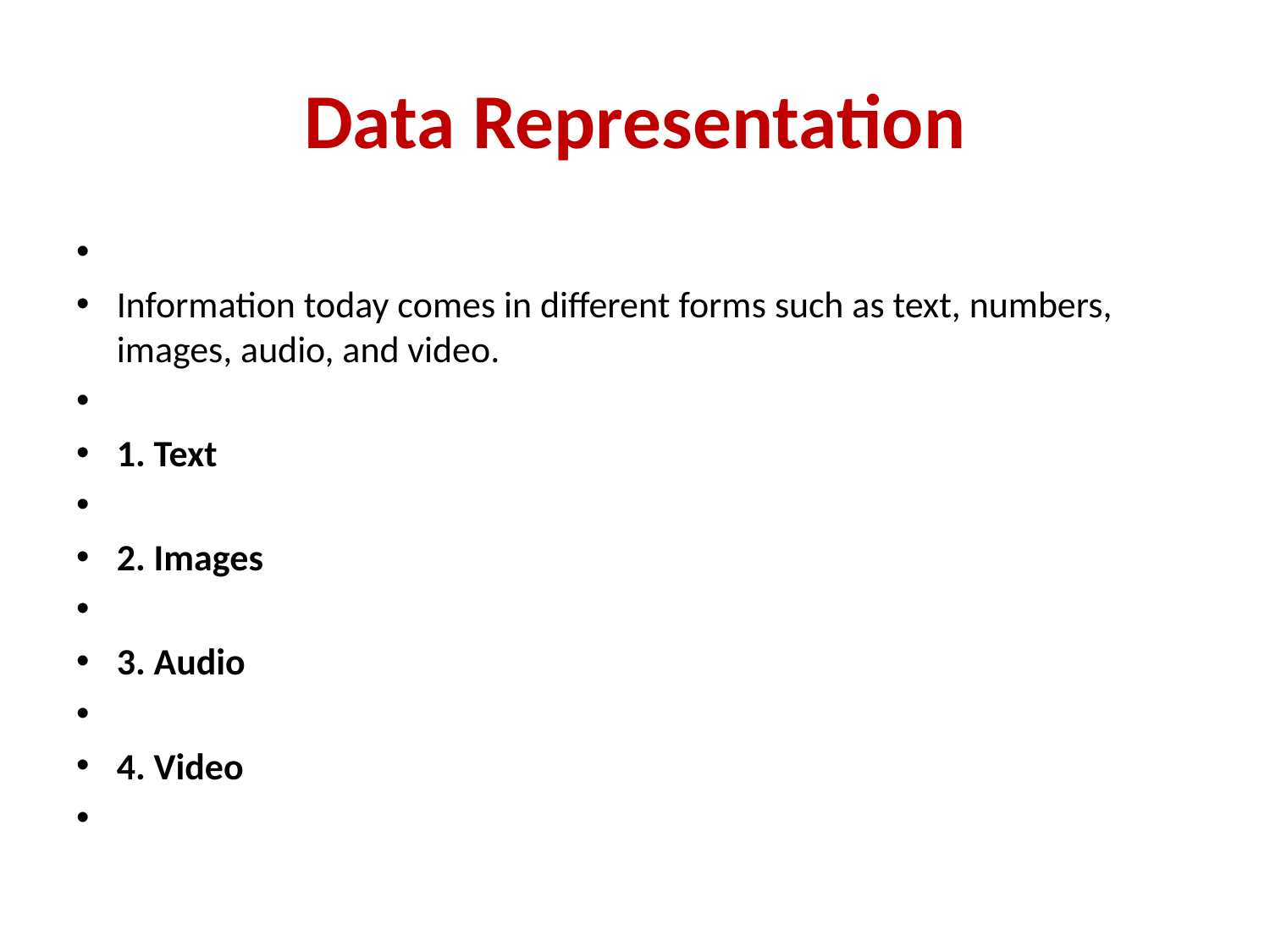

# Data Representation

Information today comes in different forms such as text, numbers, images, audio, and video.

1. Text

2. Images

3. Audio

4. Video